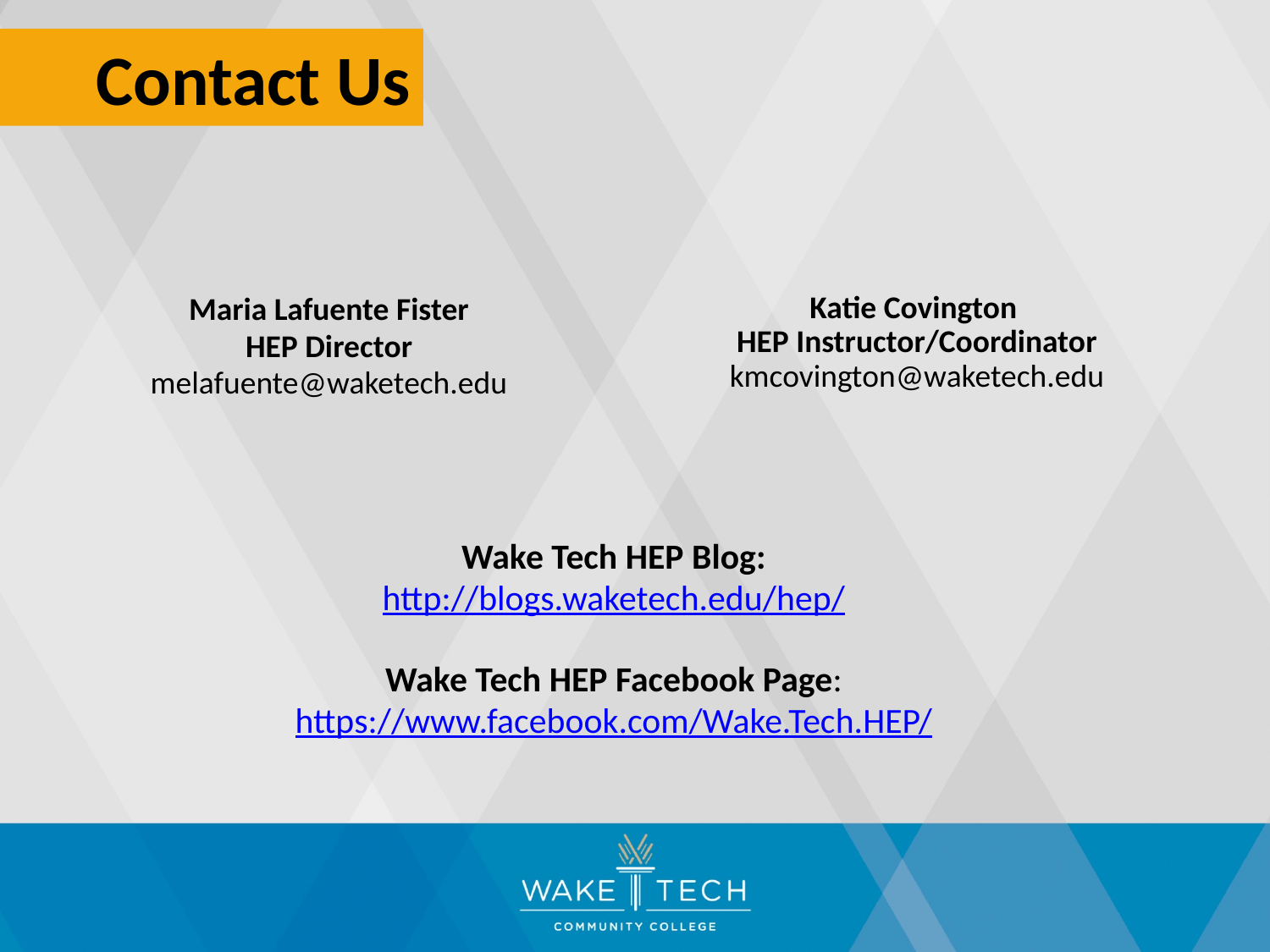

Contact Us

Katie Covington
HEP Instructor/Coordinator
kmcovington@waketech.edu

Maria Lafuente Fister
HEP Director
melafuente@waketech.edu

Wake Tech HEP Blog:
http://blogs.waketech.edu/hep/

Wake Tech HEP Facebook Page:
https://www.facebook.com/Wake.Tech.HEP/